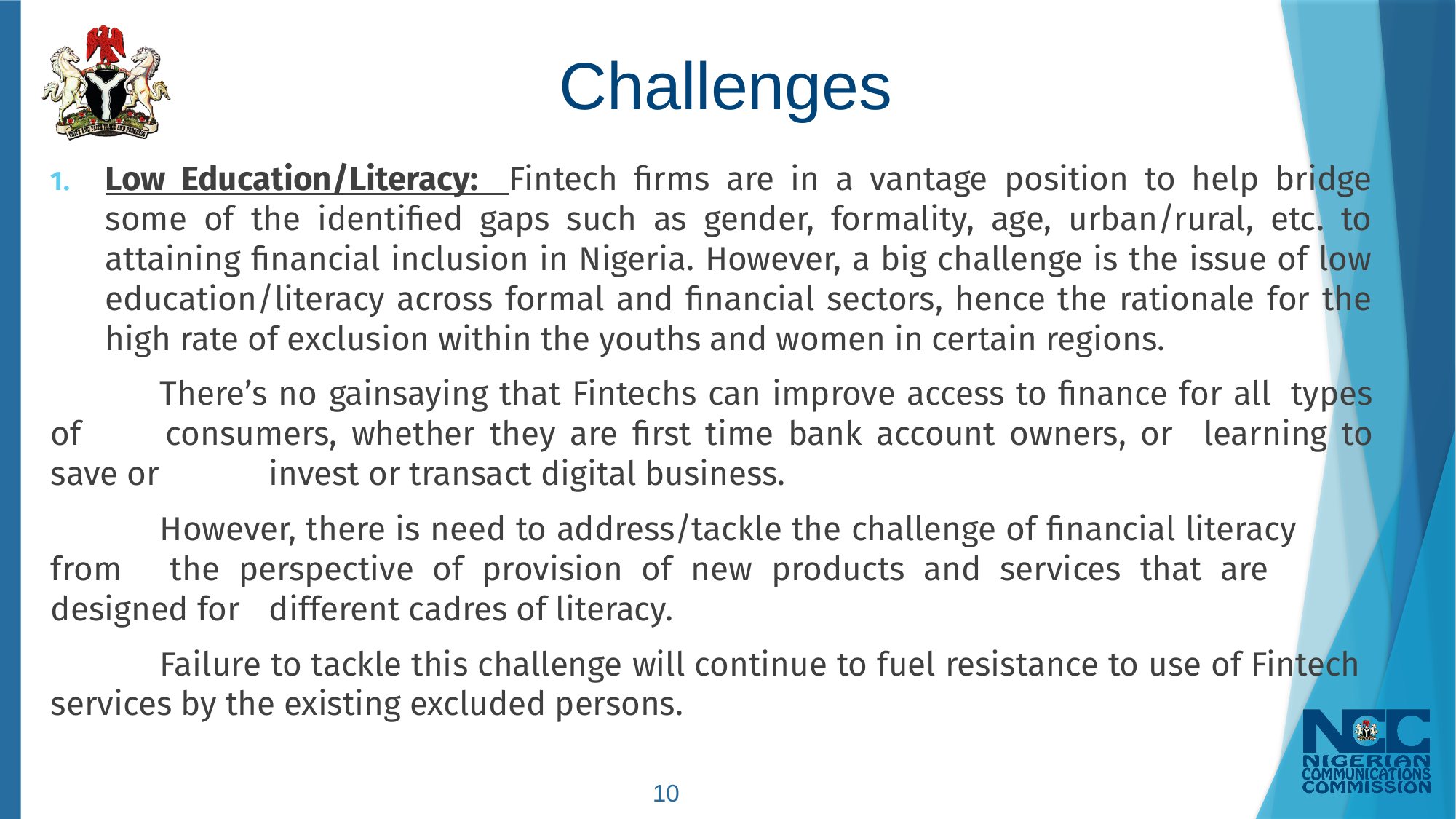

# Challenges
Low Education/Literacy:  Fintech firms are in a vantage position to help bridge some of the identified gaps such as gender, formality, age, urban/rural, etc. to attaining financial inclusion in Nigeria. However, a big challenge is the issue of low education/literacy across formal and financial sectors, hence the rationale for the high rate of exclusion within the youths and women in certain regions.
	There’s no gainsaying that Fintechs can improve access to finance for all	 types of 	consumers, whether they are first time bank account owners, or 	learning to save or 	invest or transact digital business.
	However, there is need to address/tackle the challenge of financial literacy 	from 	the perspective of provision of new products and services that are 	designed for 	different cadres of literacy.
	Failure to tackle this challenge will continue to fuel resistance to use of Fintech 	services by the existing excluded persons.

10